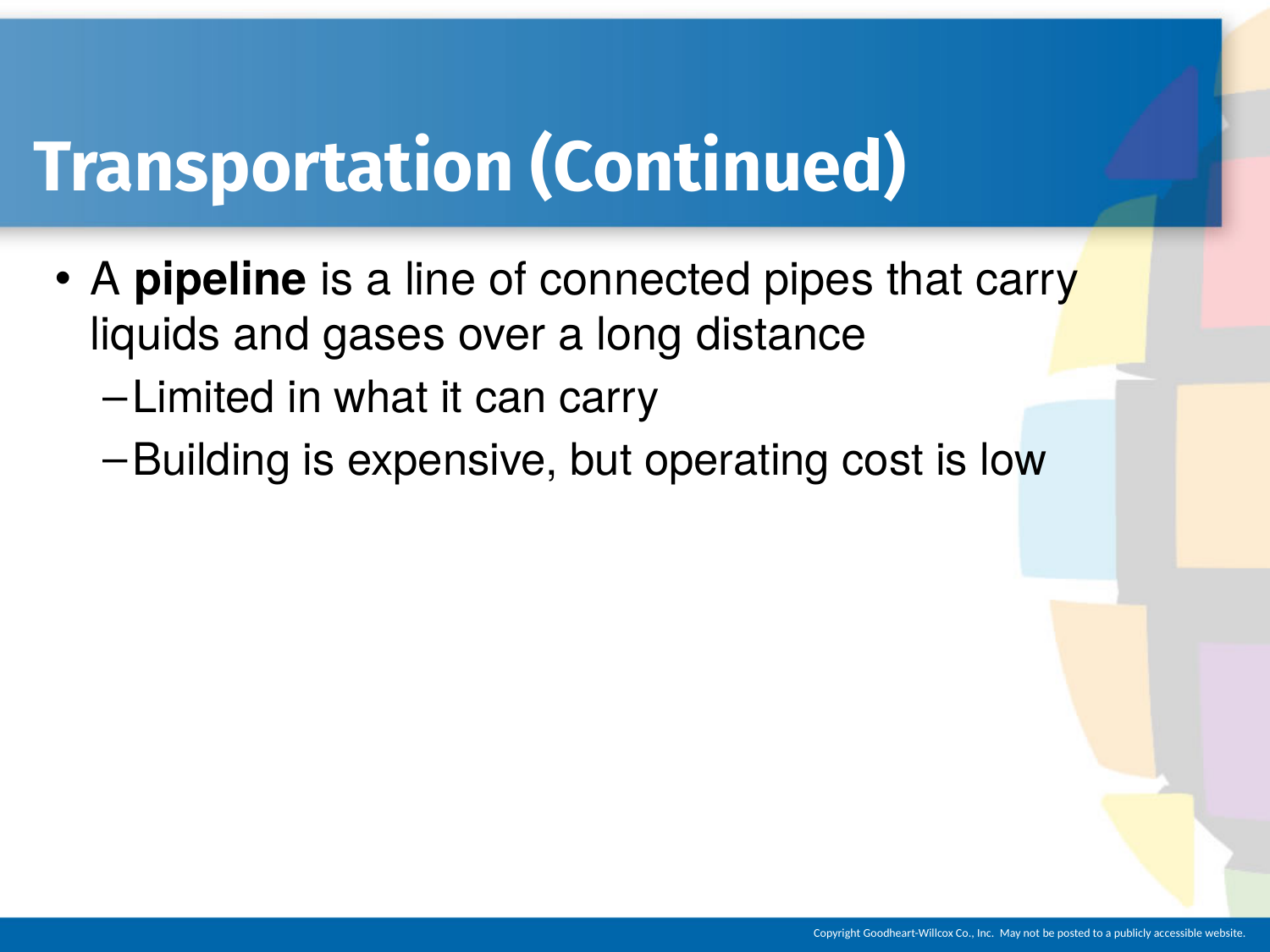

# Transportation (Continued)
A pipeline is a line of connected pipes that carry liquids and gases over a long distance
Limited in what it can carry
Building is expensive, but operating cost is low